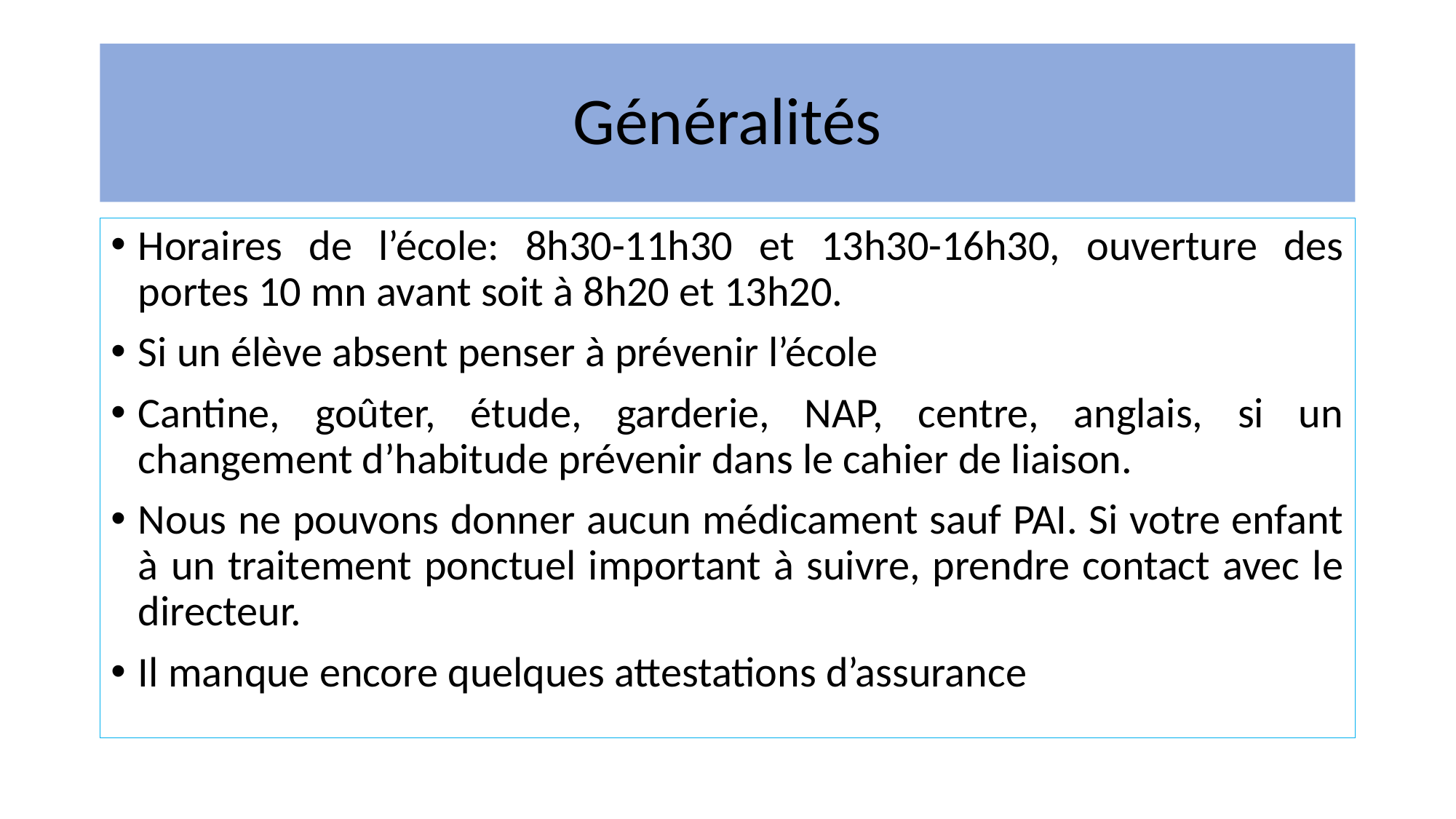

# Généralités
Horaires de l’école: 8h30-11h30 et 13h30-16h30, ouverture des portes 10 mn avant soit à 8h20 et 13h20.
Si un élève absent penser à prévenir l’école
Cantine, goûter, étude, garderie, NAP, centre, anglais, si un changement d’habitude prévenir dans le cahier de liaison.
Nous ne pouvons donner aucun médicament sauf PAI. Si votre enfant à un traitement ponctuel important à suivre, prendre contact avec le directeur.
Il manque encore quelques attestations d’assurance